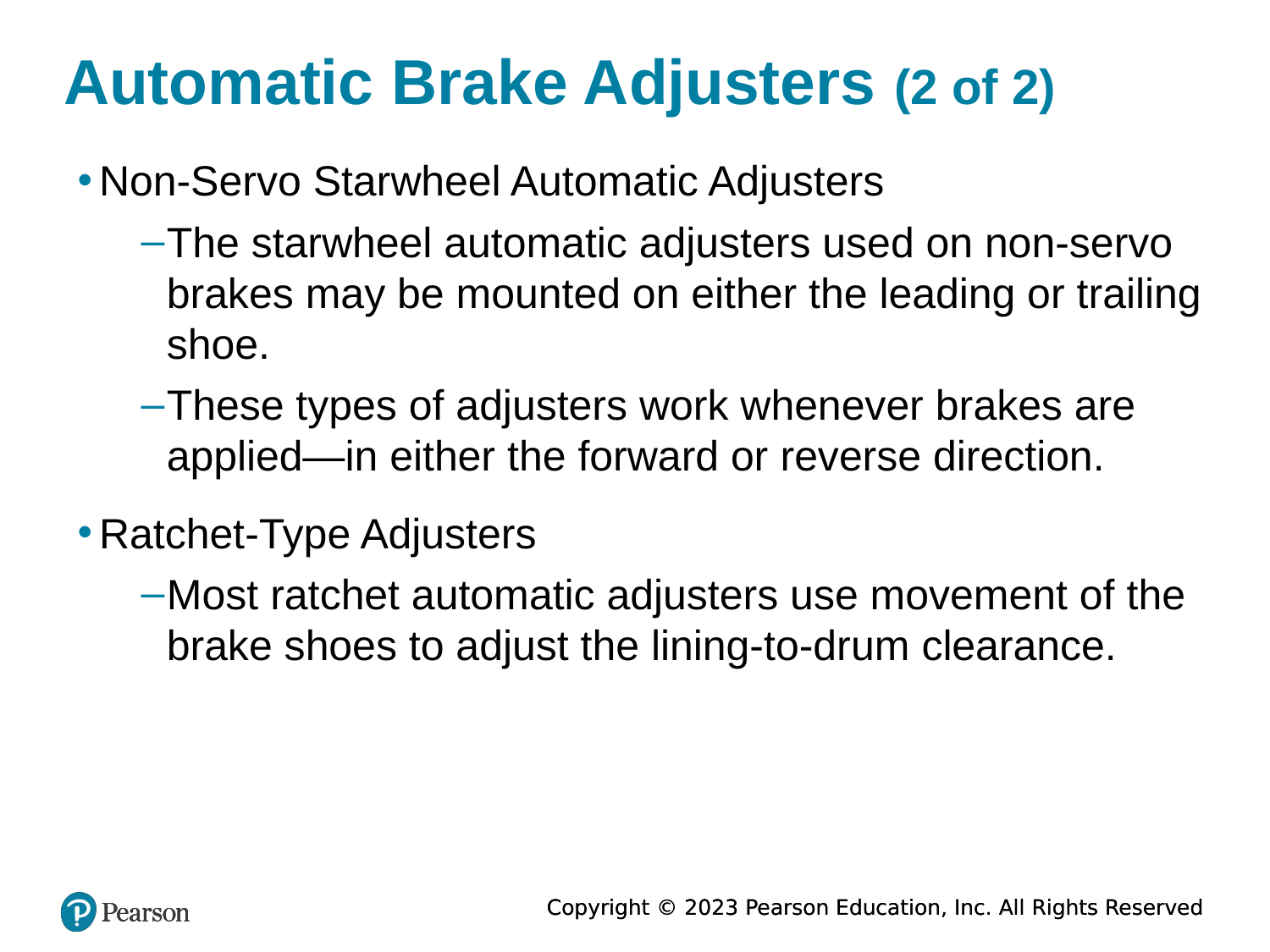

# Automatic Brake Adjusters (2 of 2)
Non-Servo Starwheel Automatic Adjusters
The starwheel automatic adjusters used on non-servo brakes may be mounted on either the leading or trailing shoe.
These types of adjusters work whenever brakes are applied—in either the forward or reverse direction.
Ratchet-Type Adjusters
Most ratchet automatic adjusters use movement of the brake shoes to adjust the lining-to-drum clearance.